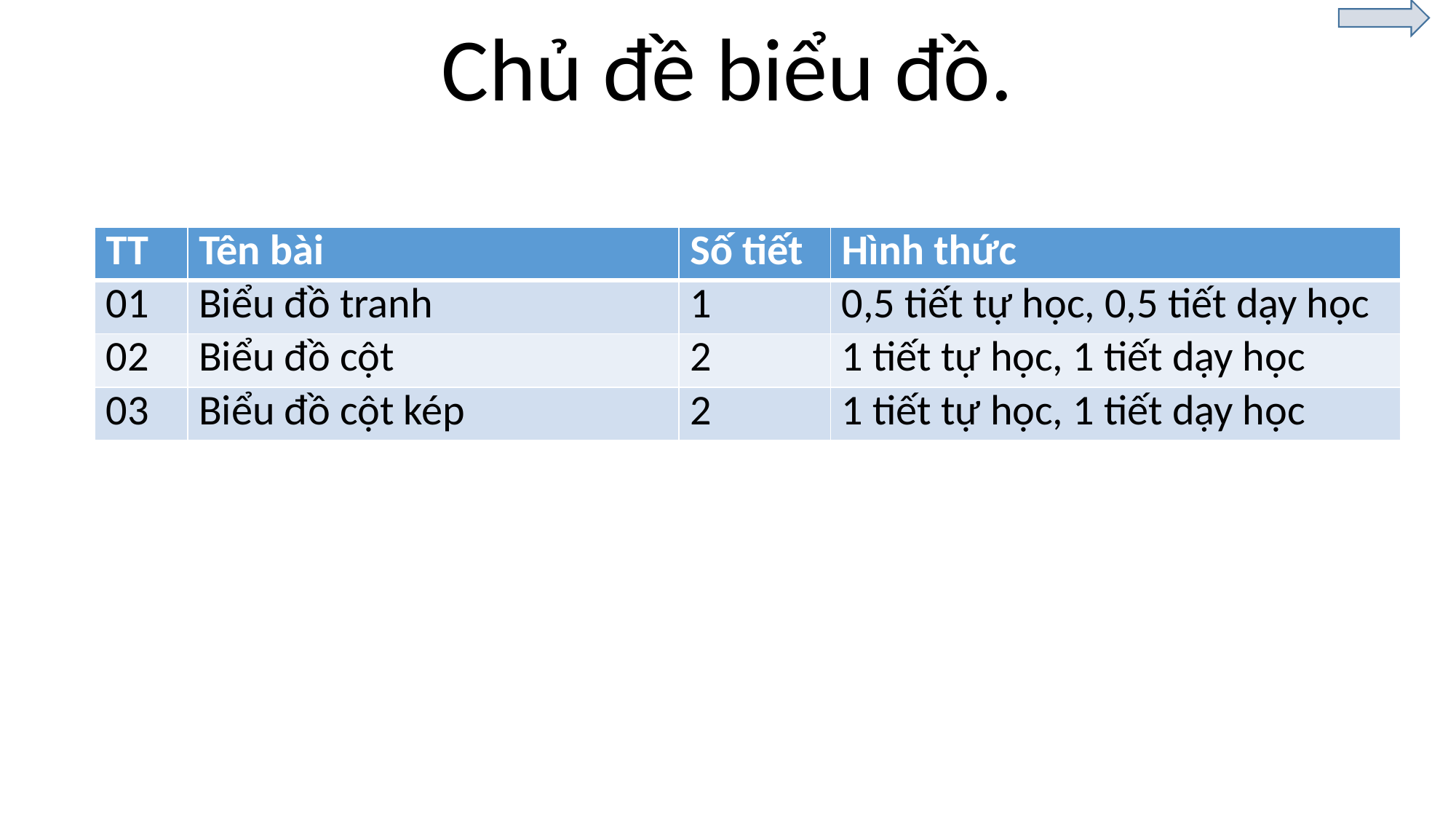

# Chủ đề biểu đồ.
| TT | Tên bài | Số tiết | Hình thức |
| --- | --- | --- | --- |
| 01 | Biểu đồ tranh | 1 | 0,5 tiết tự học, 0,5 tiết dạy học |
| 02 | Biểu đồ cột | 2 | 1 tiết tự học, 1 tiết dạy học |
| 03 | Biểu đồ cột kép | 2 | 1 tiết tự học, 1 tiết dạy học |